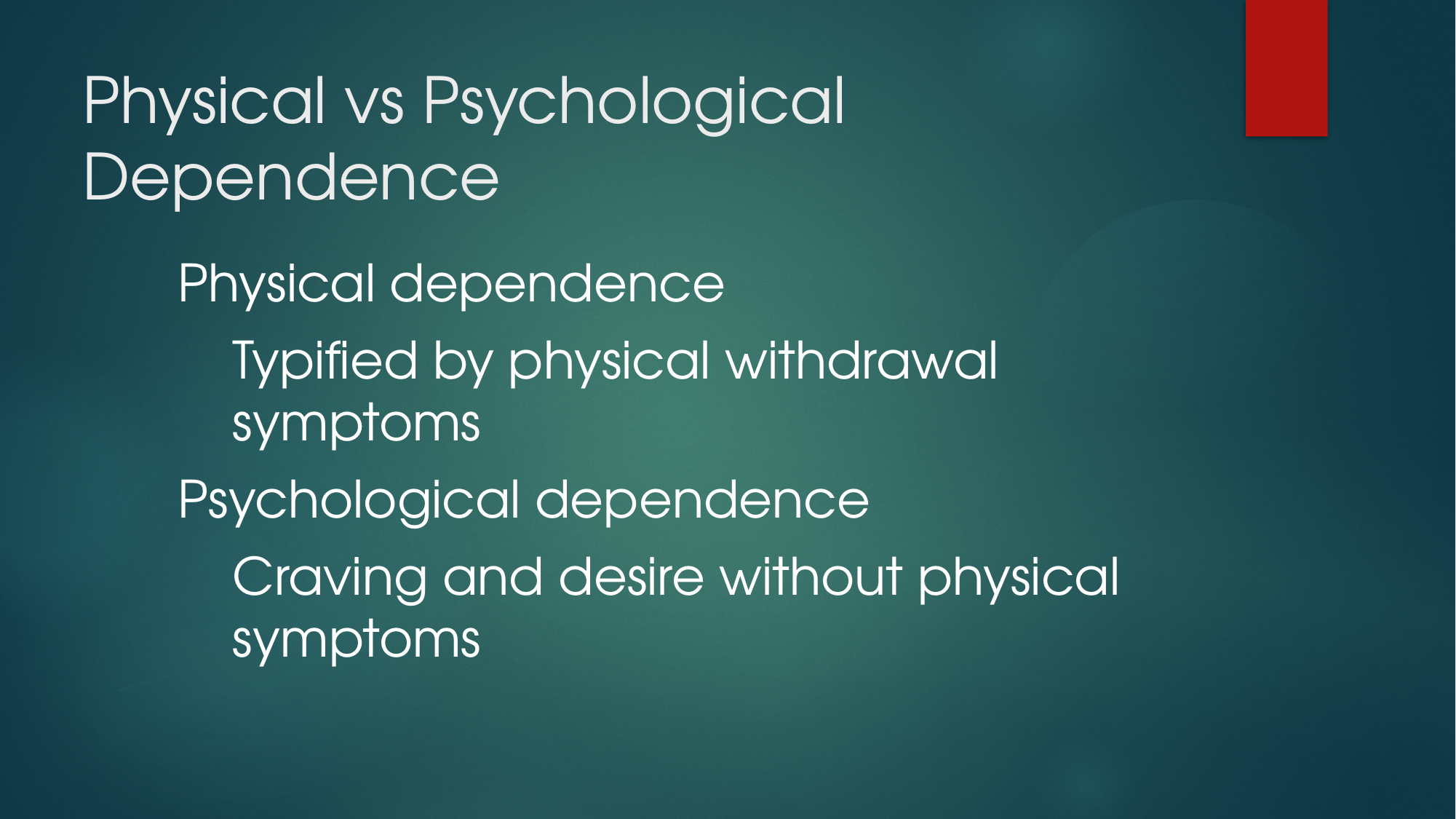

# Physical vs Psychological Dependence
Physical dependence
Typified by physical withdrawal symptoms
Psychological dependence
Craving and desire without physical symptoms